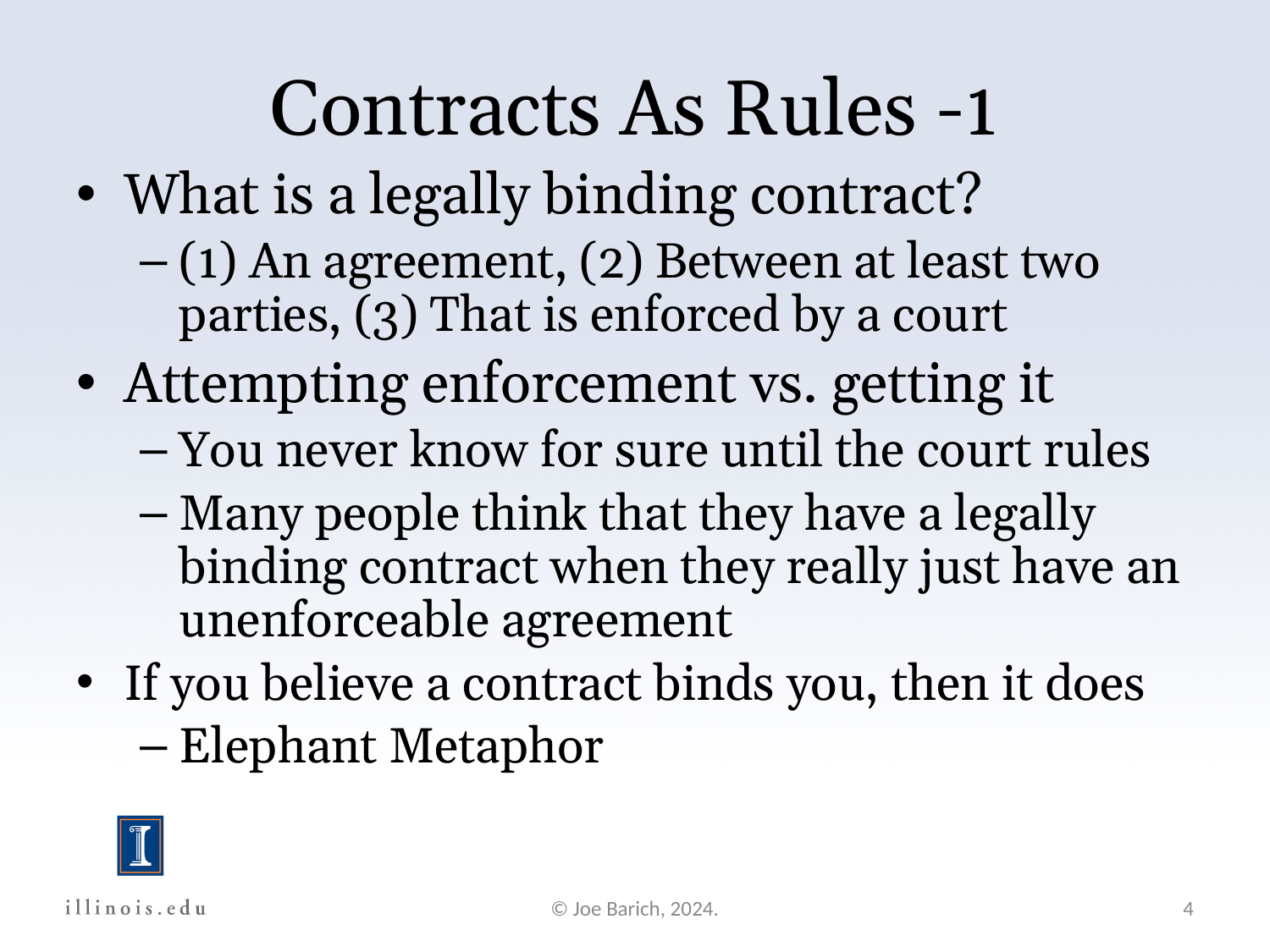

Contracts As Rules -1
What is a legally binding contract?
(1) An agreement, (2) Between at least two parties, (3) That is enforced by a court
Attempting enforcement vs. getting it
You never know for sure until the court rules
Many people think that they have a legally binding contract when they really just have an unenforceable agreement
If you believe a contract binds you, then it does
Elephant Metaphor
© Joe Barich, 2024.
4